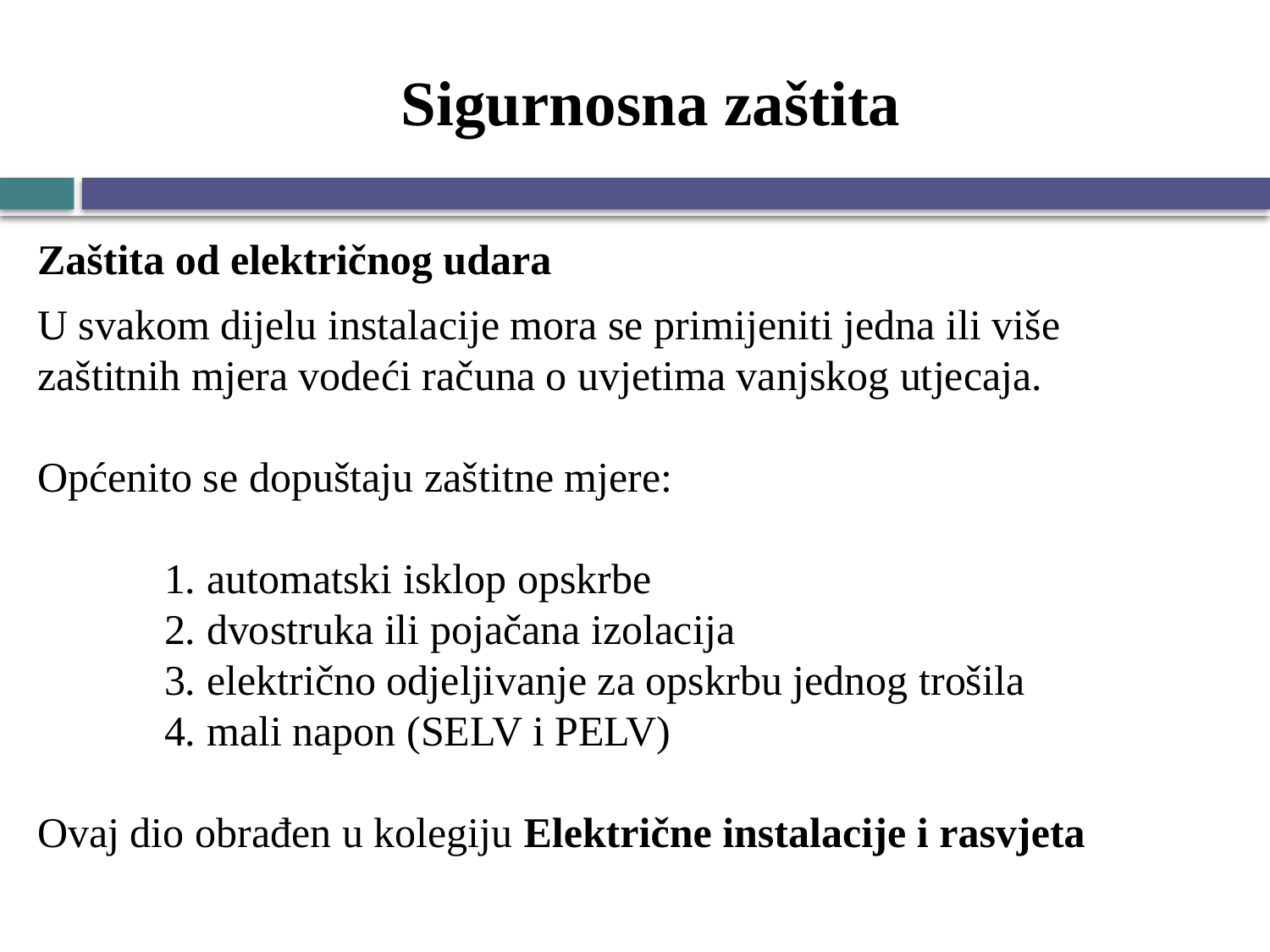

# Sigurnosna zaštita
Zaštita od električnog udara
U svakom dijelu instalacije mora se primijeniti jedna ili više zaštitnih mjera vodeći računa o uvjetima vanjskog utjecaja.

Općenito se dopuštaju zaštitne mjere:

	1. automatski isklop opskrbe
	2. dvostruka ili pojačana izolacija
	3. električno odjeljivanje za opskrbu jednog trošila
	4. mali napon (SELV i PELV)

Ovaj dio obrađen u kolegiju Električne instalacije i rasvjeta